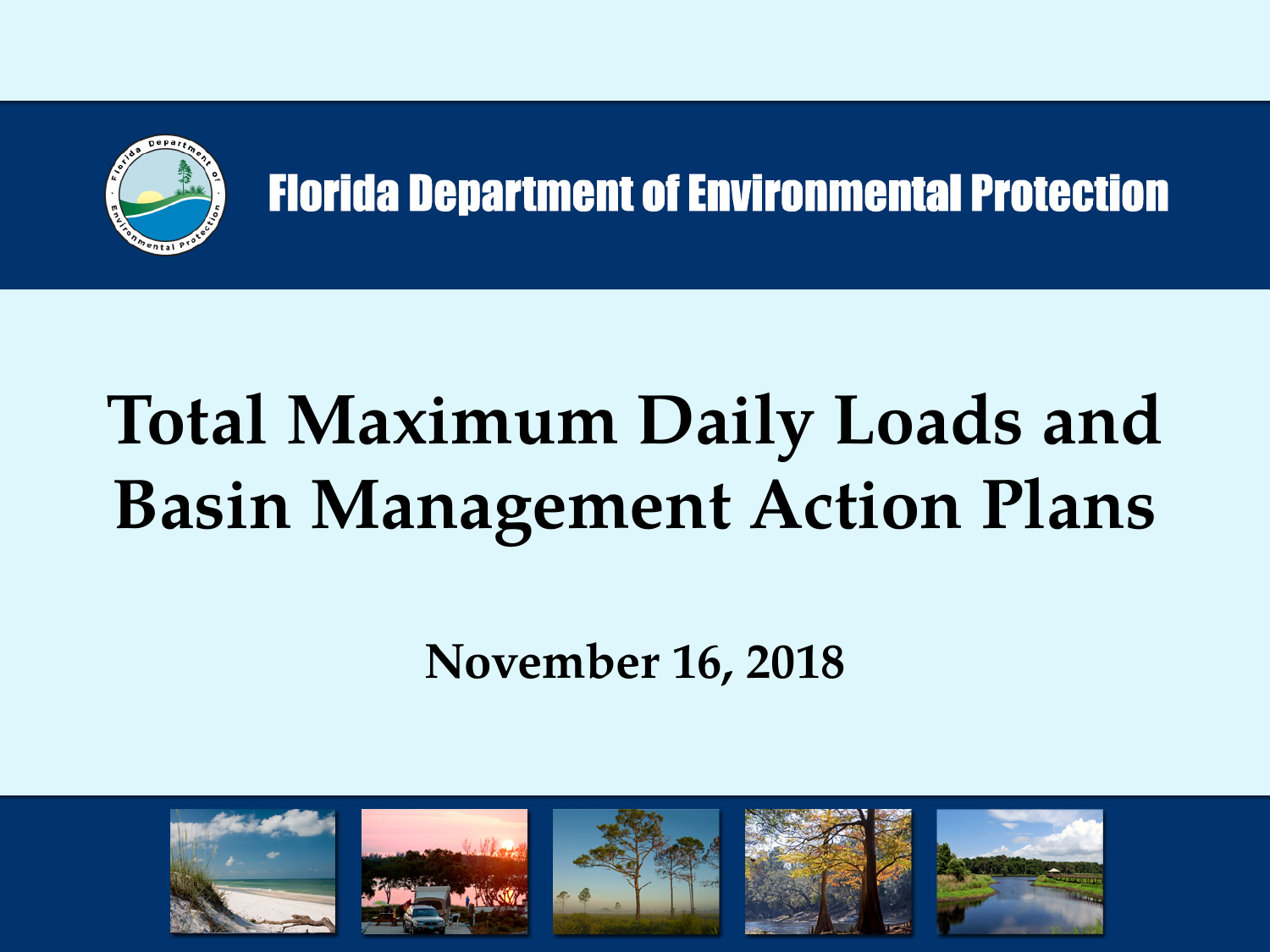

Total Maximum Daily Loads and Basin Management Action Plans
November 16, 2018